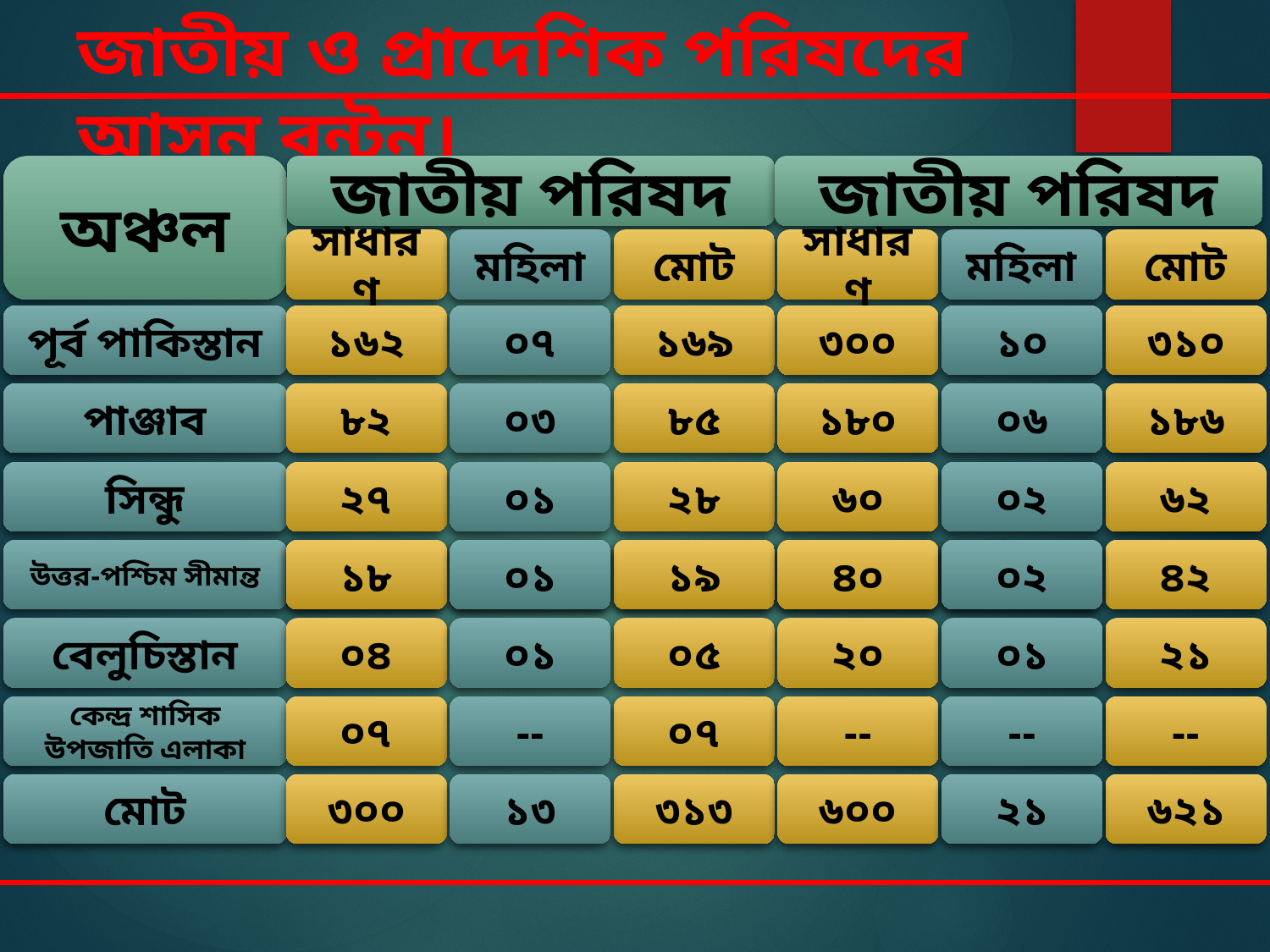

জাতীয় ও প্রাদেশিক পরিষদের আসন বন্টন।
অঞ্চল
জাতীয় পরিষদ
জাতীয় পরিষদ
সাধারণ
মহিলা
মোট
সাধারণ
মহিলা
মোট
পূর্ব পাকিস্তান
১৬২
০৭
১৬৯
৩০০
১০
৩১০
পাঞ্জাব
৮২
০৩
৮৫
১৮০
০৬
১৮৬
সিন্ধু
২৭
০১
২৮
৬০
০২
৬২
উত্তর-পশ্চিম সীমান্ত
১৮
১৮
০১
০১
১৯
১৯
৪০
৪০
০২
০২
৪২
বেলুচিস্তান
০৪
০১
০৫
২০
০১
২১
কেন্দ্র শাসিক উপজাতি এলাকা
০৭
--
০৭
--
--
--
মোট
৩০০
১৩
৩১৩
৬০০
২১
৬২১